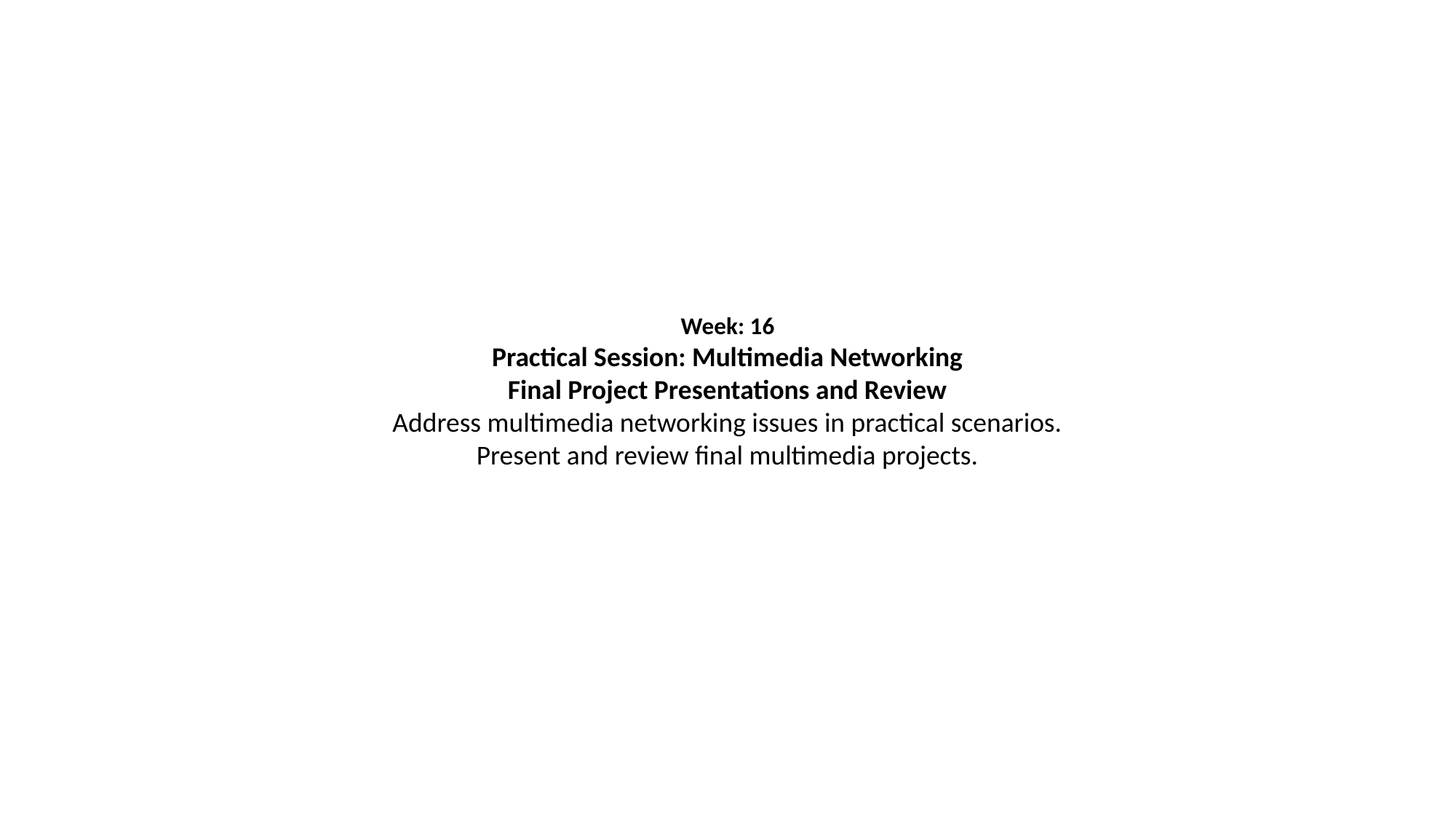

Week: 16
Practical Session: Multimedia Networking
Final Project Presentations and Review
Address multimedia networking issues in practical scenarios.
Present and review final multimedia projects.